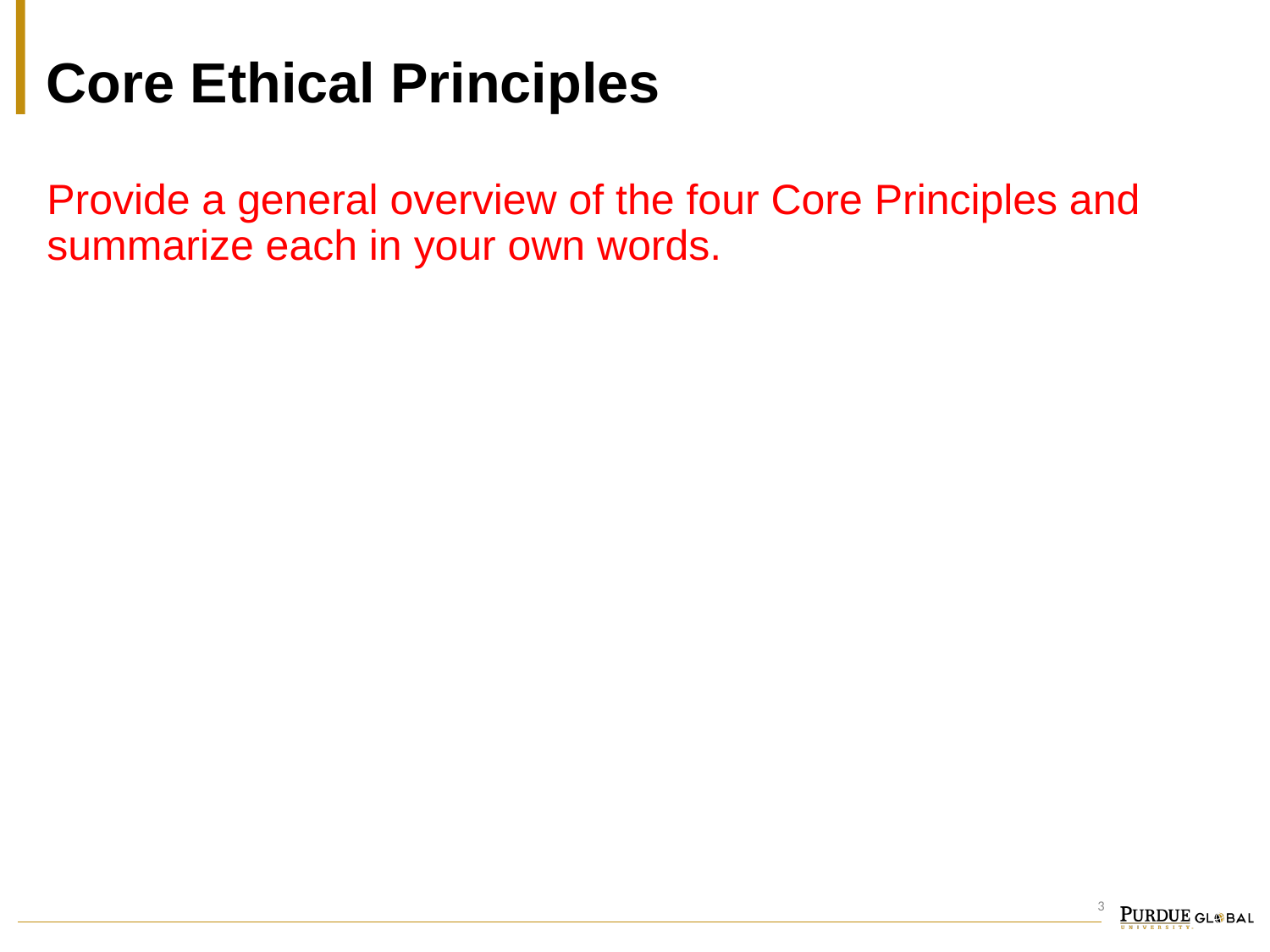

# Core Ethical Principles
Provide a general overview of the four Core Principles and summarize each in your own words.
3